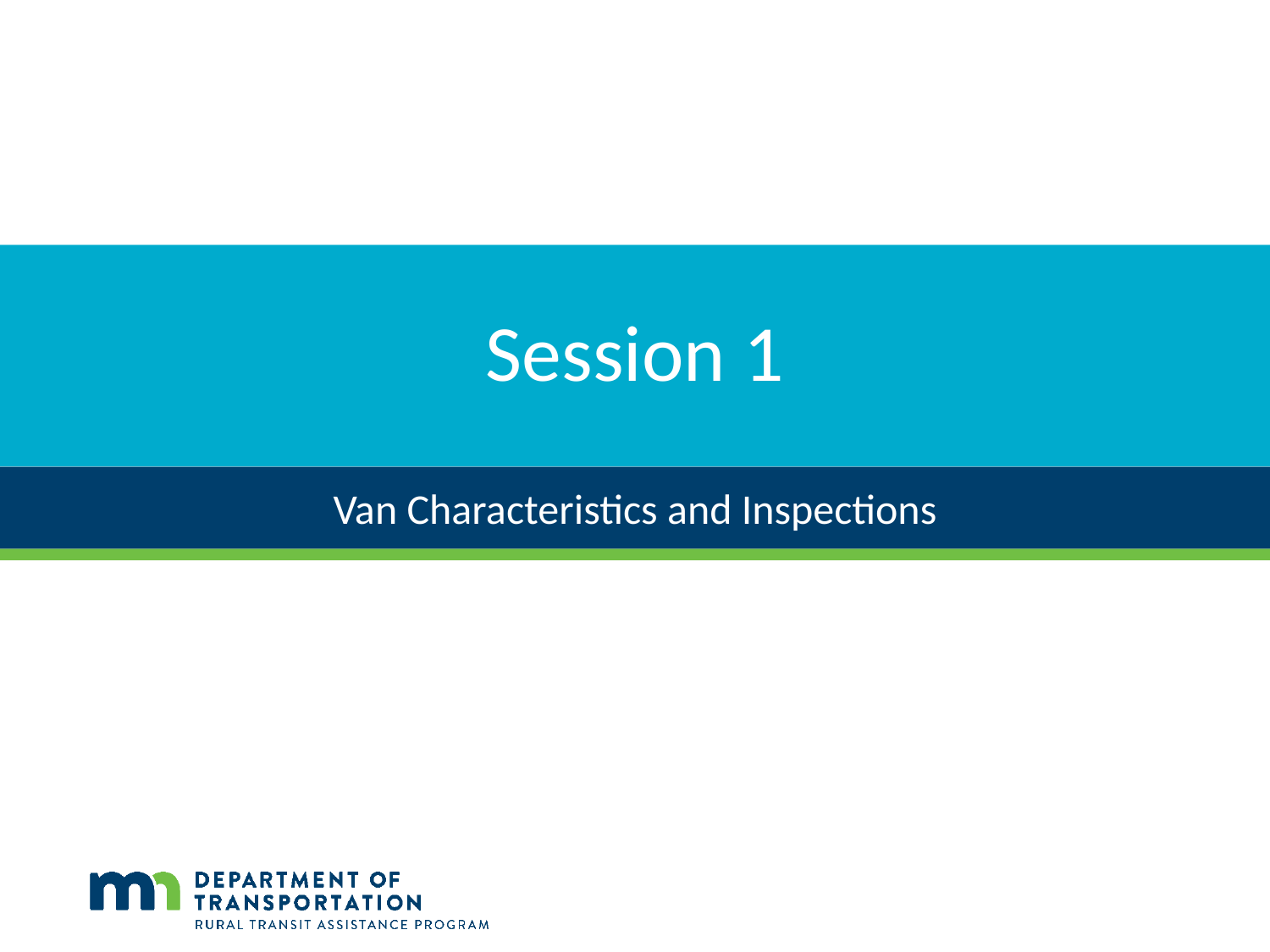

# Session 1

Van Characteristics and Inspections

       Van Characteristics & Inspections